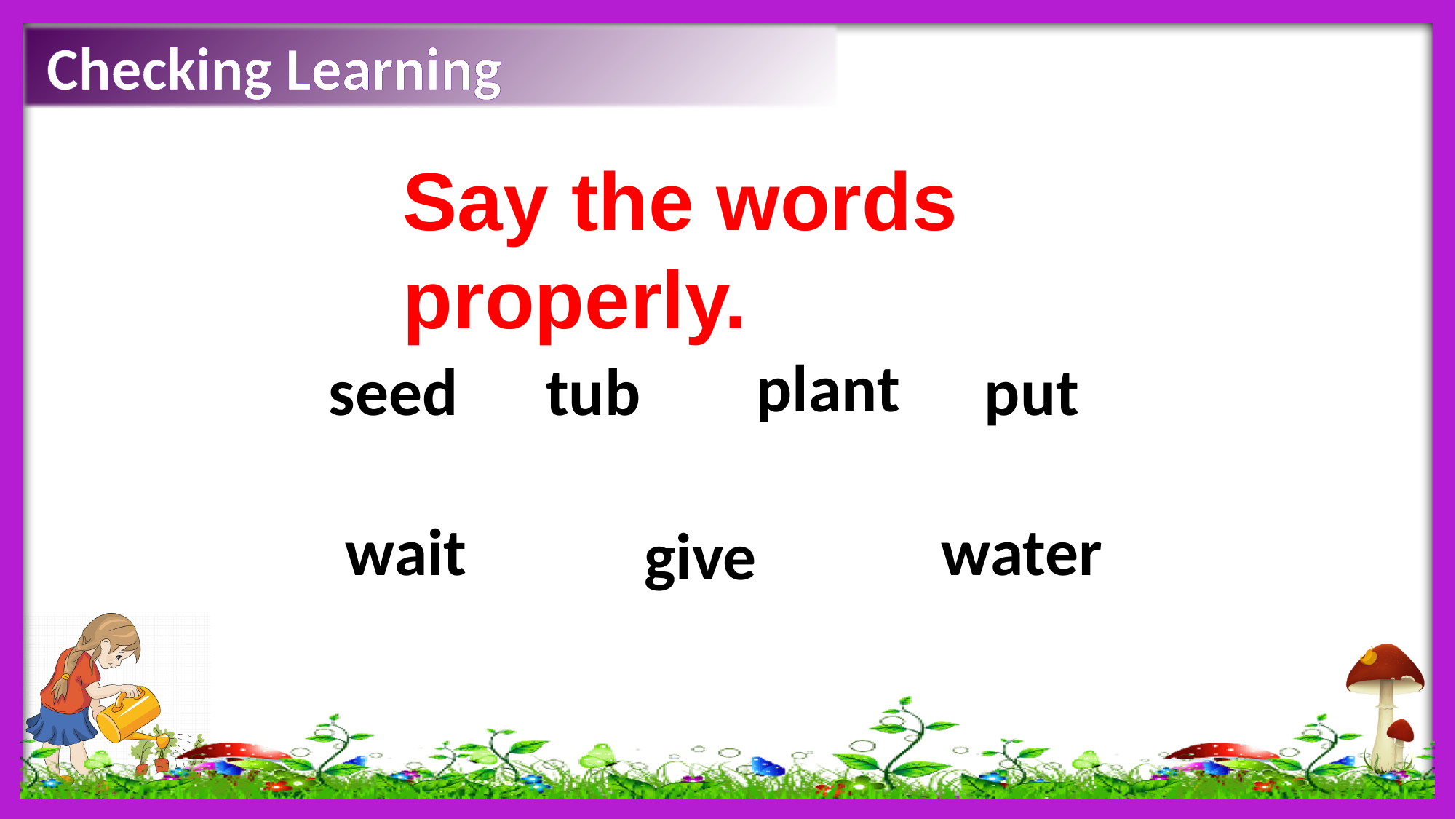

Checking Learning
Say the words properly.
plant
seed
tub
put
wait
water
give